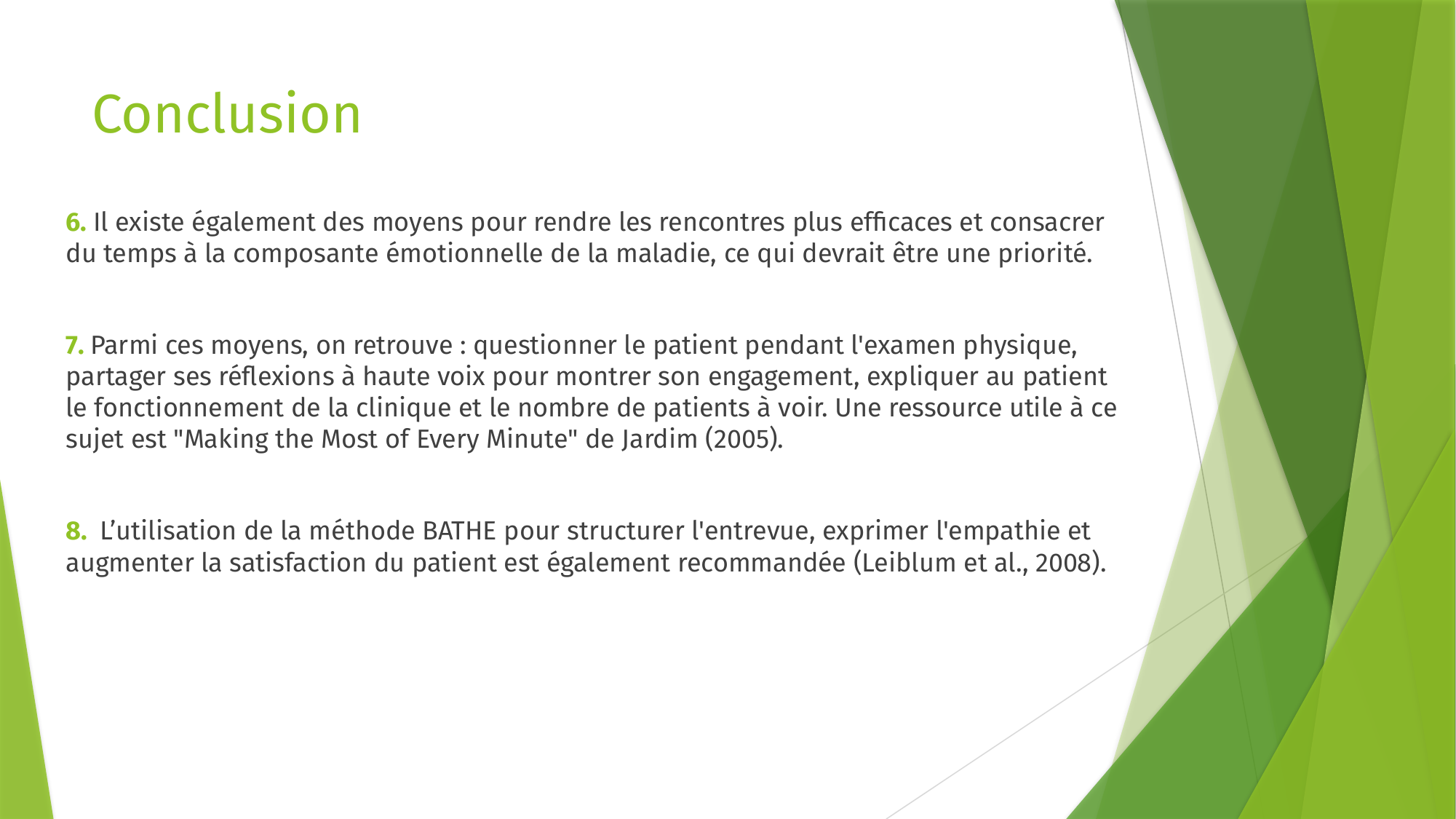

# Conclusion
6. Il existe également des moyens pour rendre les rencontres plus efficaces et consacrer du temps à la composante émotionnelle de la maladie, ce qui devrait être une priorité.

7. Parmi ces moyens, on retrouve : questionner le patient pendant l'examen physique, partager ses réflexions à haute voix pour montrer son engagement, expliquer au patient le fonctionnement de la clinique et le nombre de patients à voir. Une ressource utile à ce sujet est "Making the Most of Every Minute" de Jardim (2005).

8.  L’utilisation de la méthode BATHE pour structurer l'entrevue, exprimer l'empathie et augmenter la satisfaction du patient est également recommandée (Leiblum et al., 2008).